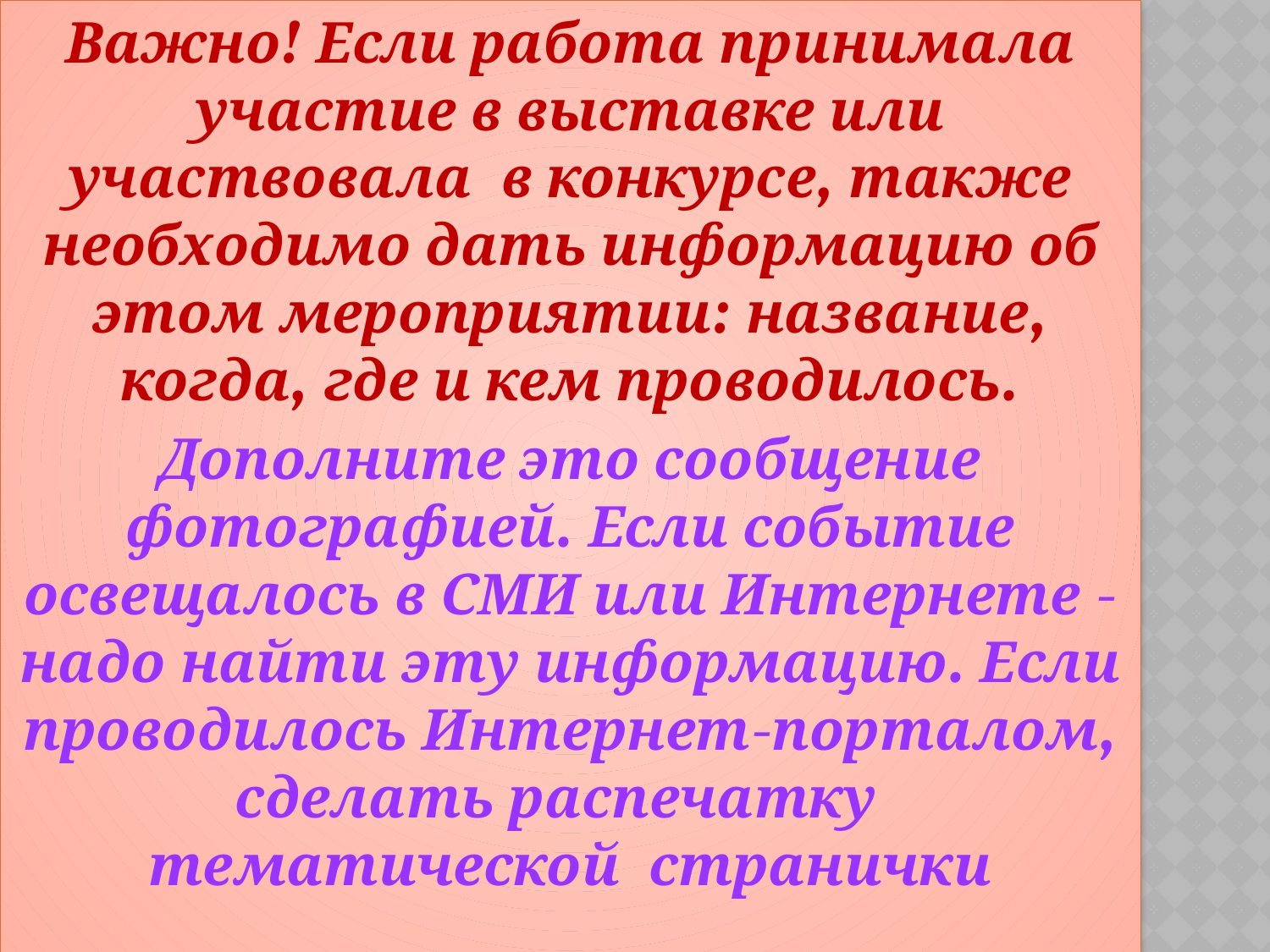

Важно! Если работа принимала участие в выставке или участвовала  в конкурсе, также необходимо дать информацию об этом мероприятии: название, когда, где и кем проводилось.

Дополните это сообщение фотографией. Если событие освещалось в СМИ или Интернете - надо найти эту информацию. Если проводилось Интернет-порталом, сделать распечатку   тематической  странички